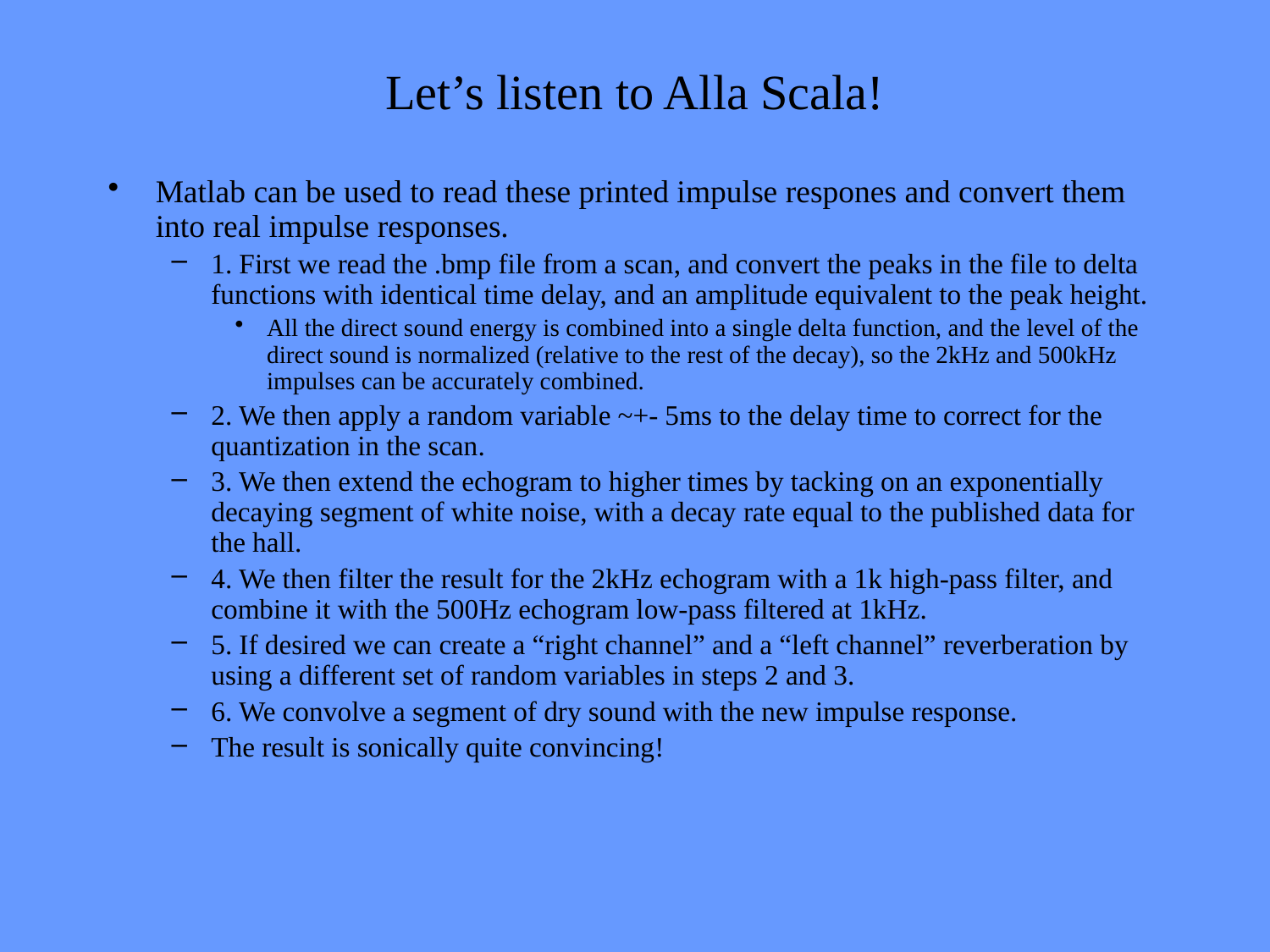

# Let’s listen to Alla Scala!
Matlab can be used to read these printed impulse respones and convert them into real impulse responses.
1. First we read the .bmp file from a scan, and convert the peaks in the file to delta functions with identical time delay, and an amplitude equivalent to the peak height.
All the direct sound energy is combined into a single delta function, and the level of the direct sound is normalized (relative to the rest of the decay), so the 2kHz and 500kHz impulses can be accurately combined.
2. We then apply a random variable ~+- 5ms to the delay time to correct for the quantization in the scan.
3. We then extend the echogram to higher times by tacking on an exponentially decaying segment of white noise, with a decay rate equal to the published data for the hall.
4. We then filter the result for the 2kHz echogram with a 1k high-pass filter, and combine it with the 500Hz echogram low-pass filtered at 1kHz.
5. If desired we can create a “right channel” and a “left channel” reverberation by using a different set of random variables in steps 2 and 3.
6. We convolve a segment of dry sound with the new impulse response.
The result is sonically quite convincing!